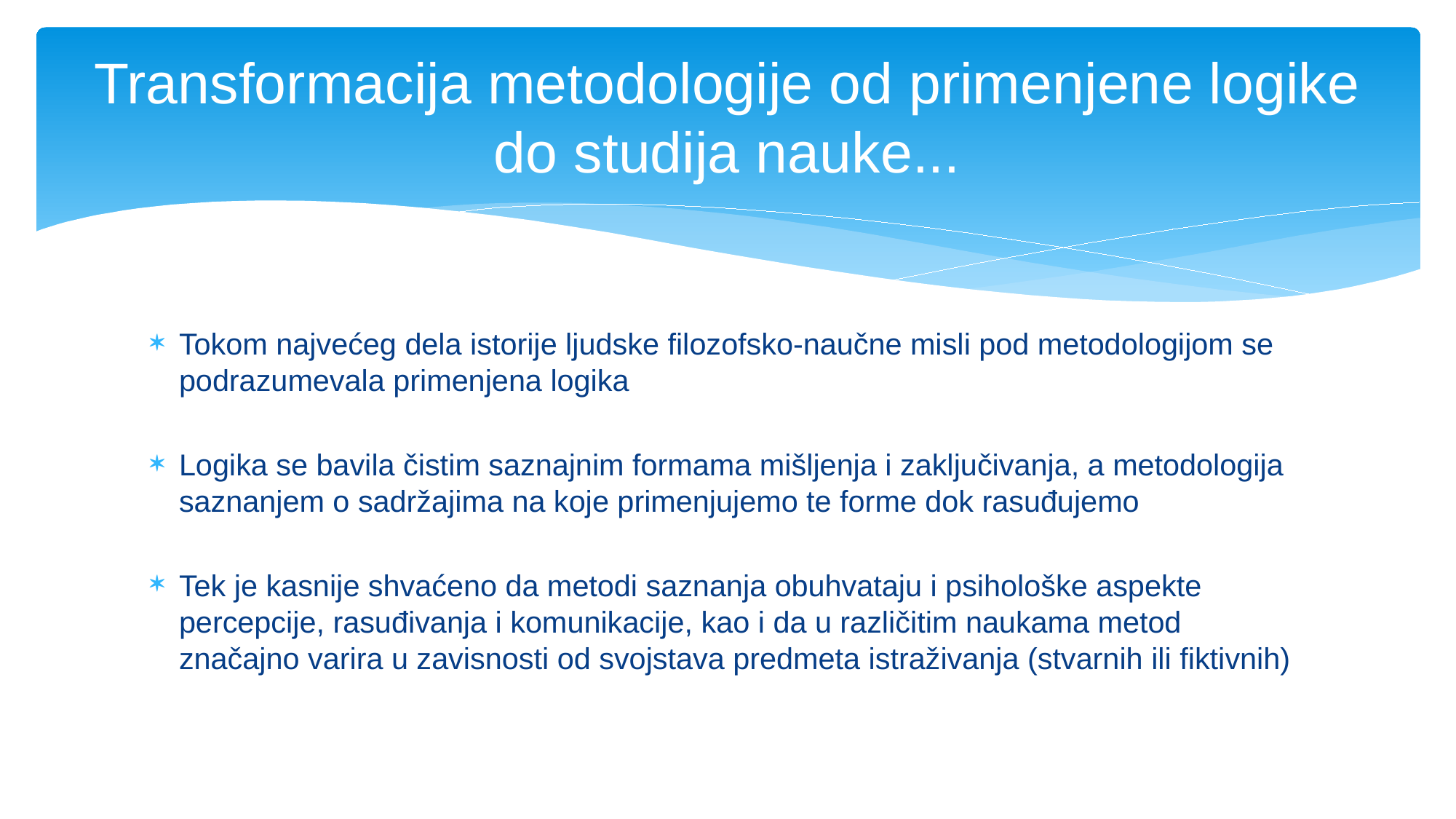

# Transformacija metodologije od primenjene logike do studija nauke...
Tokom najvećeg dela istorije ljudske filozofsko-naučne misli pod metodologijom se podrazumevala primenjena logika

Logika se bavila čistim saznajnim formama mišljenja i zaključivanja, a metodologija saznanjem o sadržajima na koje primenjujemo te forme dok rasuđujemo

Tek je kasnije shvaćeno da metodi saznanja obuhvataju i psihološke aspekte percepcije, rasuđivanja i komunikacije, kao i da u različitim naukama metod značajno varira u zavisnosti od svojstava predmeta istraživanja (stvarnih ili fiktivnih)